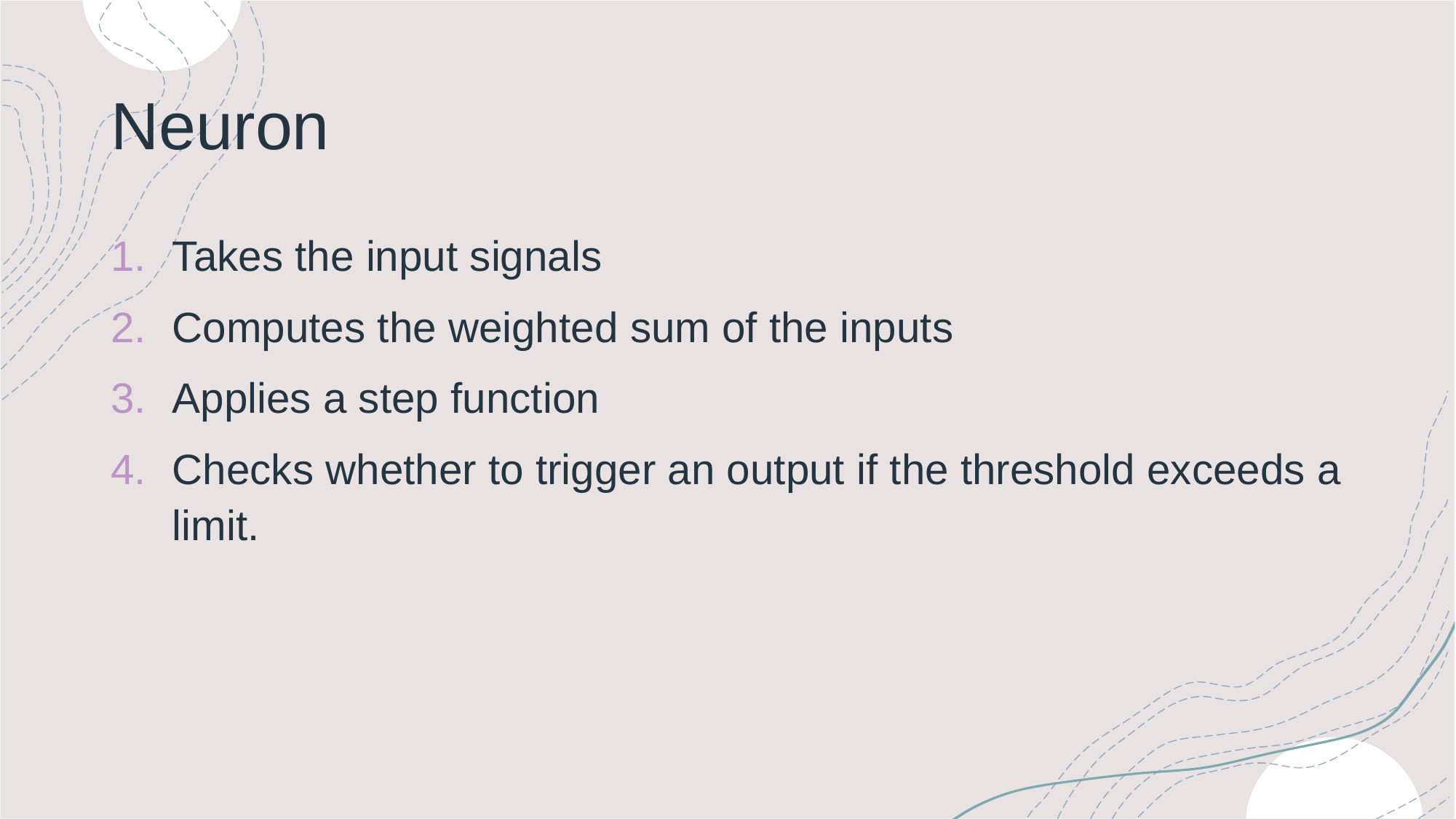

# Neuron
Takes the input signals
Computes the weighted sum of the inputs
Applies a step function
Checks whether to trigger an output if the threshold exceeds a limit.